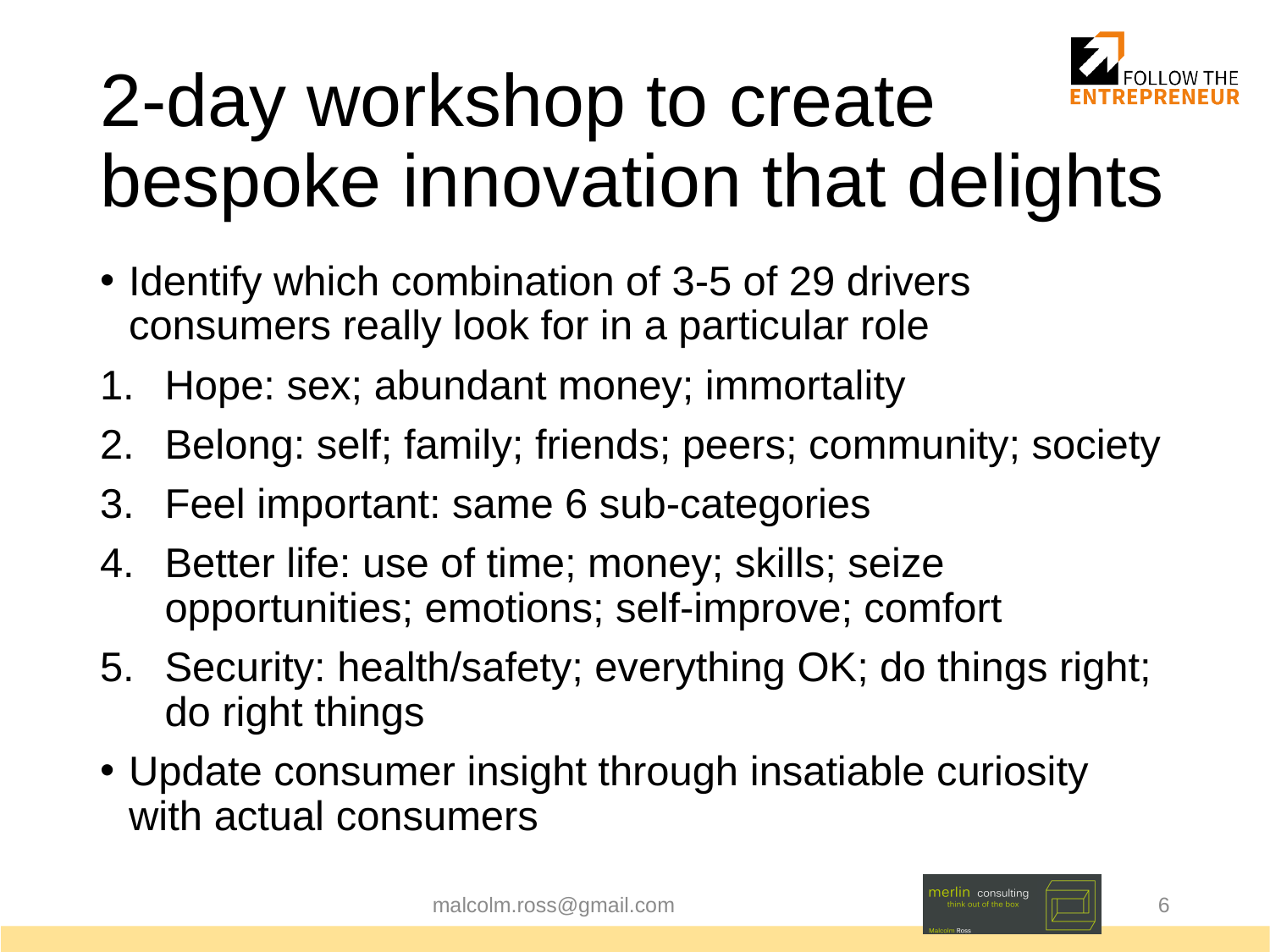

# 2-day workshop to create bespoke innovation that delights
Identify which combination of 3-5 of 29 drivers consumers really look for in a particular role
Hope: sex; abundant money; immortality
Belong: self; family; friends; peers; community; society
Feel important: same 6 sub-categories
Better life: use of time; money; skills; seize opportunities; emotions; self-improve; comfort
Security: health/safety; everything OK; do things right; do right things
Update consumer insight through insatiable curiosity with actual consumers

malcolm.ross@gmail.com
6